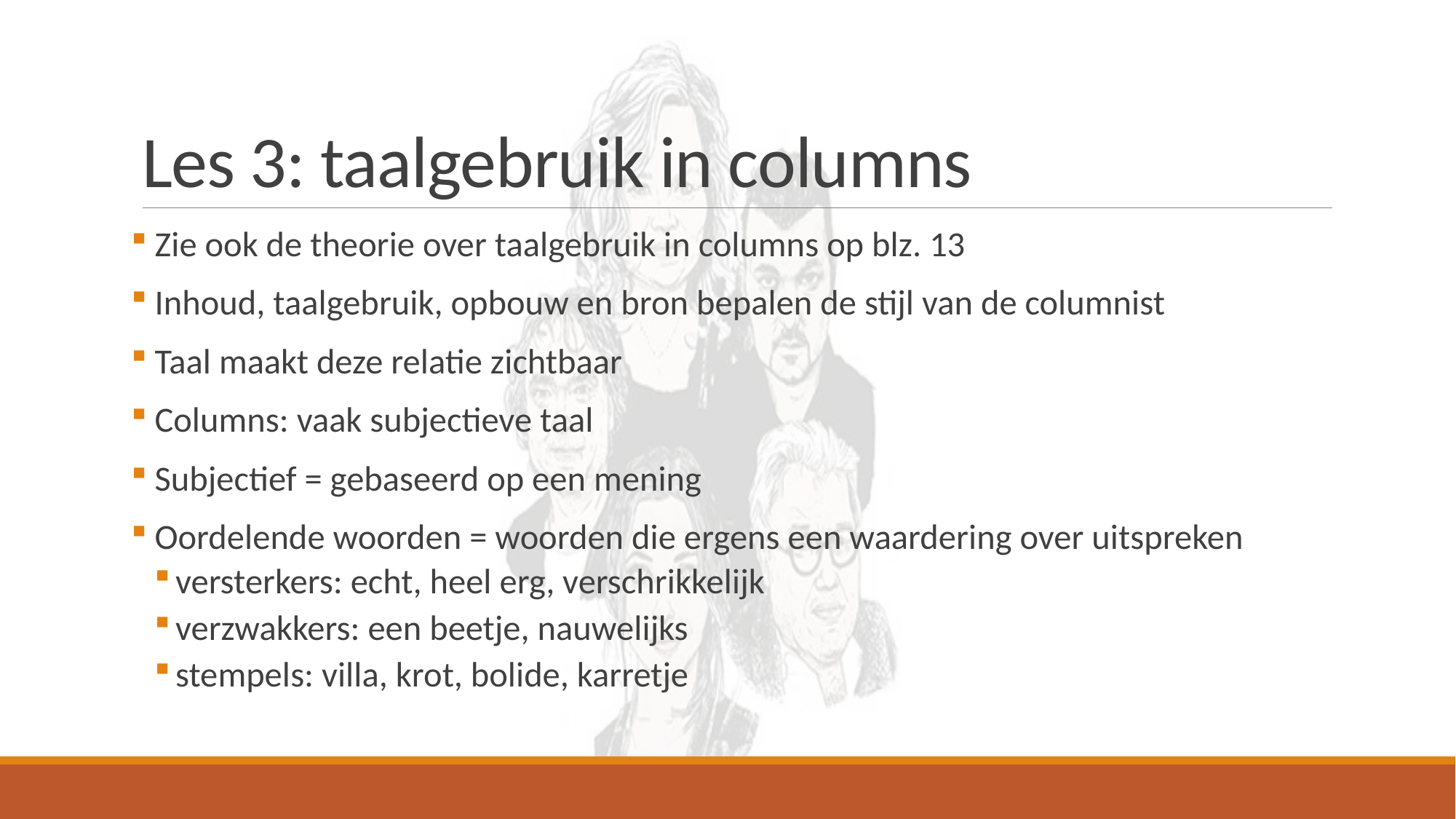

# Les 3: taalgebruik in columns
 Zie ook de theorie over taalgebruik in columns op blz. 13
 Inhoud, taalgebruik, opbouw en bron bepalen de stijl van de columnist
 Taal maakt deze relatie zichtbaar
 Columns: vaak subjectieve taal
 Subjectief = gebaseerd op een mening
 Oordelende woorden = woorden die ergens een waardering over uitspreken
versterkers: echt, heel erg, verschrikkelijk
verzwakkers: een beetje, nauwelijks
stempels: villa, krot, bolide, karretje